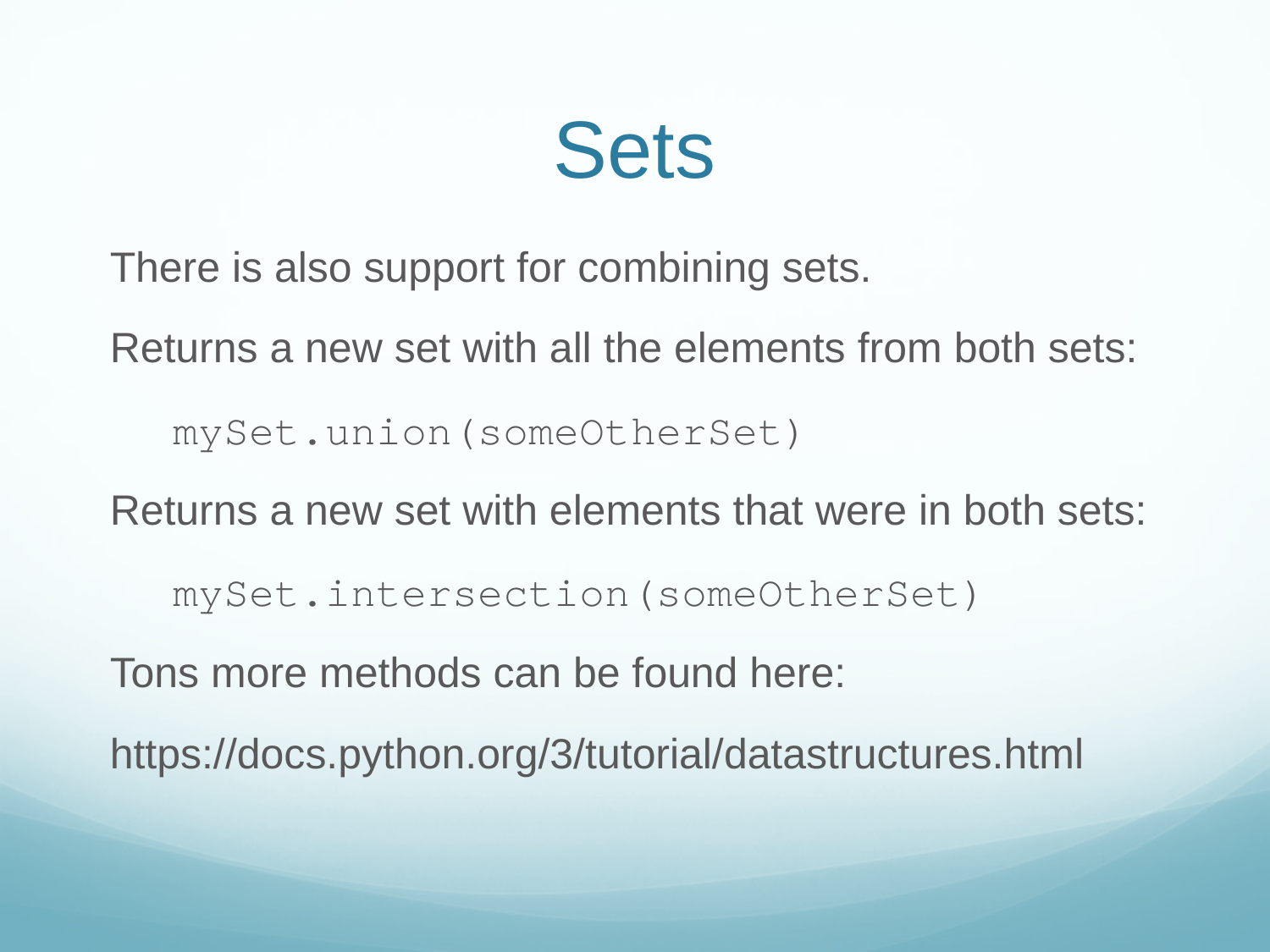

Sets

There is also support for combining sets.

Returns a new set with all the elements from both sets:

mySet.union(someOtherSet)

Returns a new set with elements that were in both sets:

mySet.intersection(someOtherSet)

Tons more methods can be found here:

https://docs.python.org/3/tutorial/datastructures.html